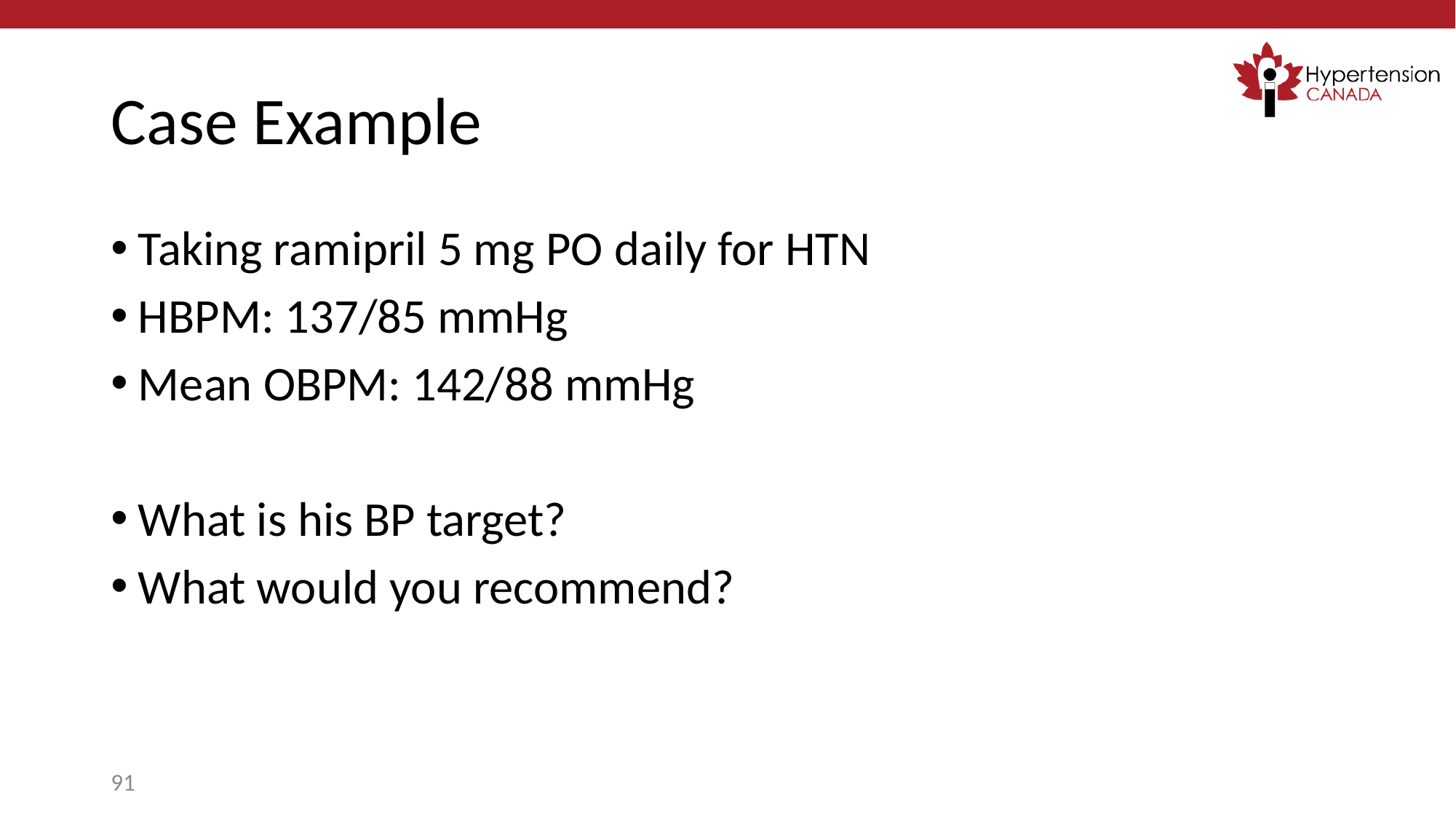

# Case Example
Taking ramipril 5 mg PO daily for HTN
HBPM: 137/85 mmHg
Mean OBPM: 142/88 mmHg

What is his BP target?
What would you recommend?
91